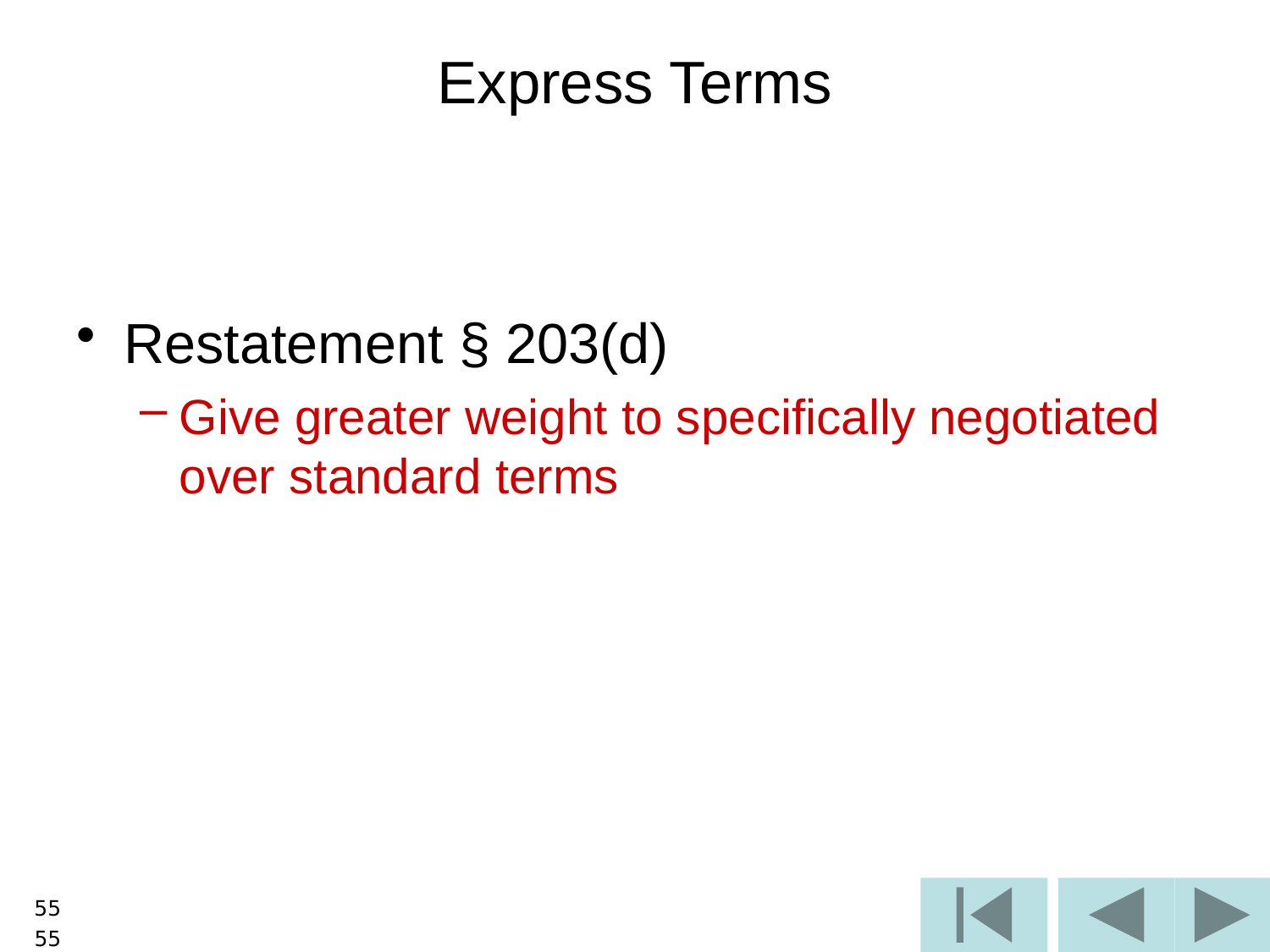

# Express Terms

Restatement § 203(d)
Give greater weight to specifically negotiated over standard terms
55
55